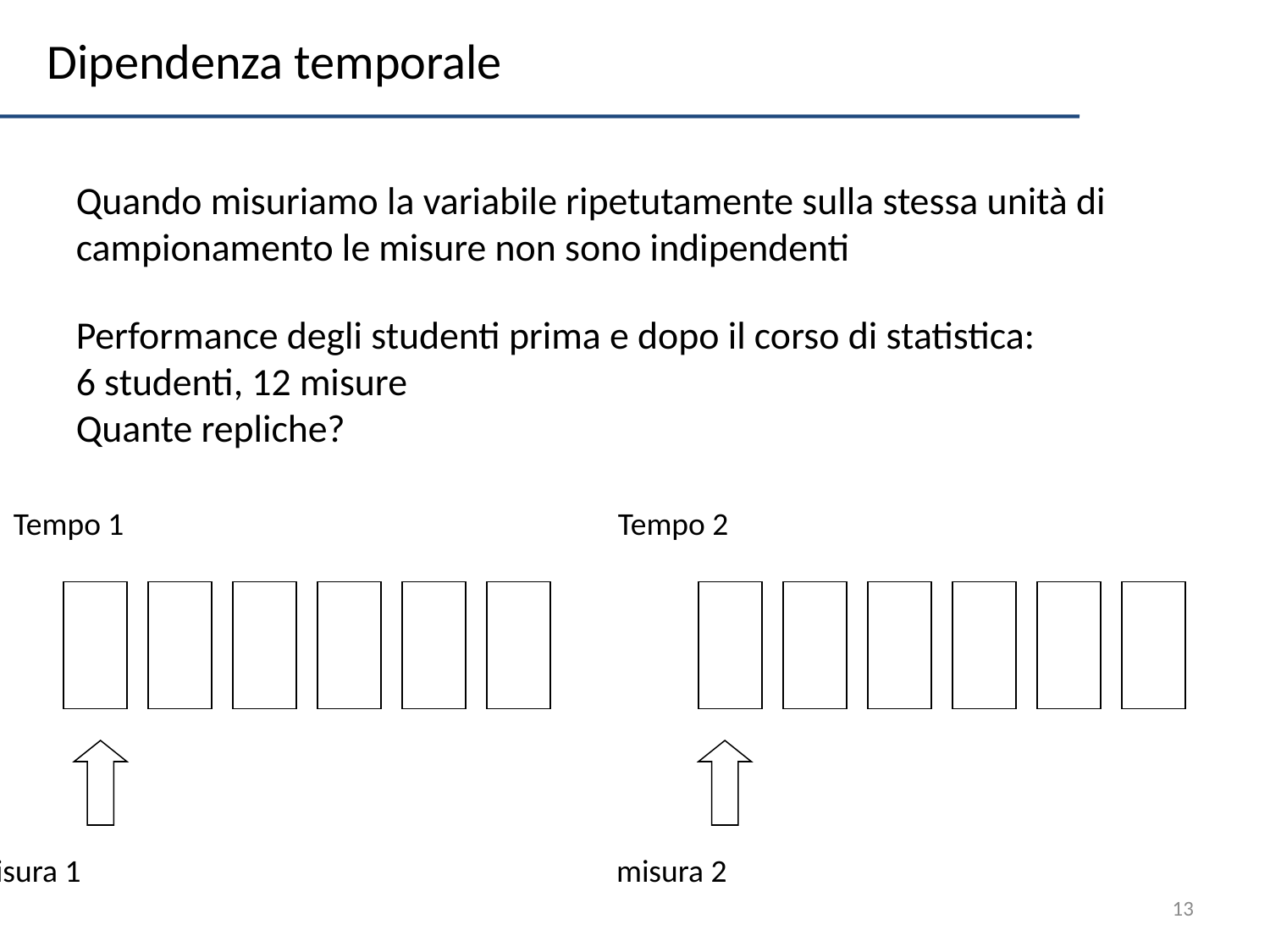

Dipendenza temporale

Quando misuriamo la variabile ripetutamente sulla stessa unità di campionamento le misure non sono indipendenti
Performance degli studenti prima e dopo il corso di statistica:
6 studenti, 12 misure
Quante repliche?
Tempo 1
Tempo 2

misura 1
misura 2
13